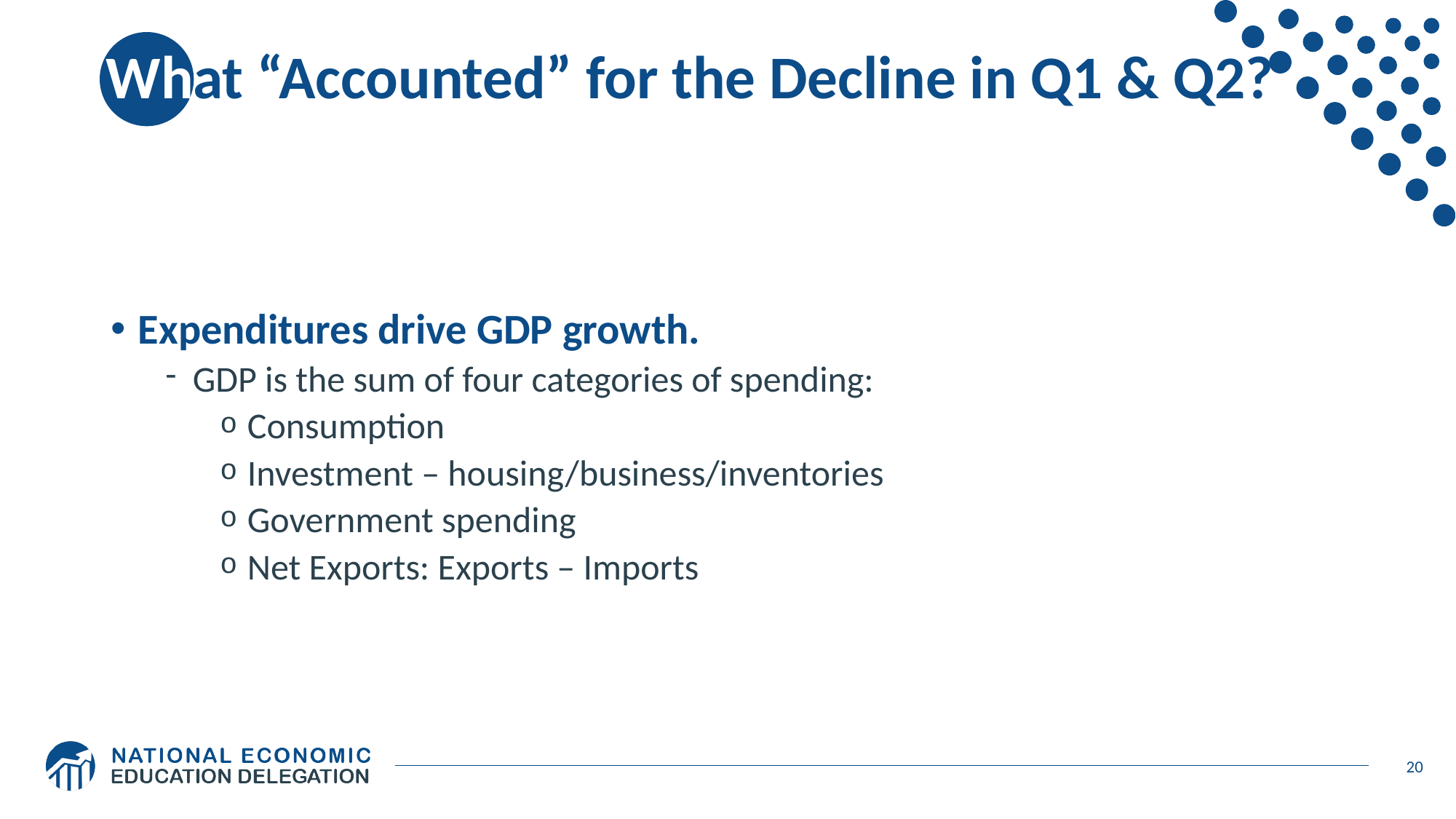

# What “Accounted” for the Decline in Q1 & Q2?
Expenditures drive GDP growth.
GDP is the sum of four categories of spending:
Consumption
Investment – housing/business/inventories
Government spending
Net Exports: Exports – Imports
20